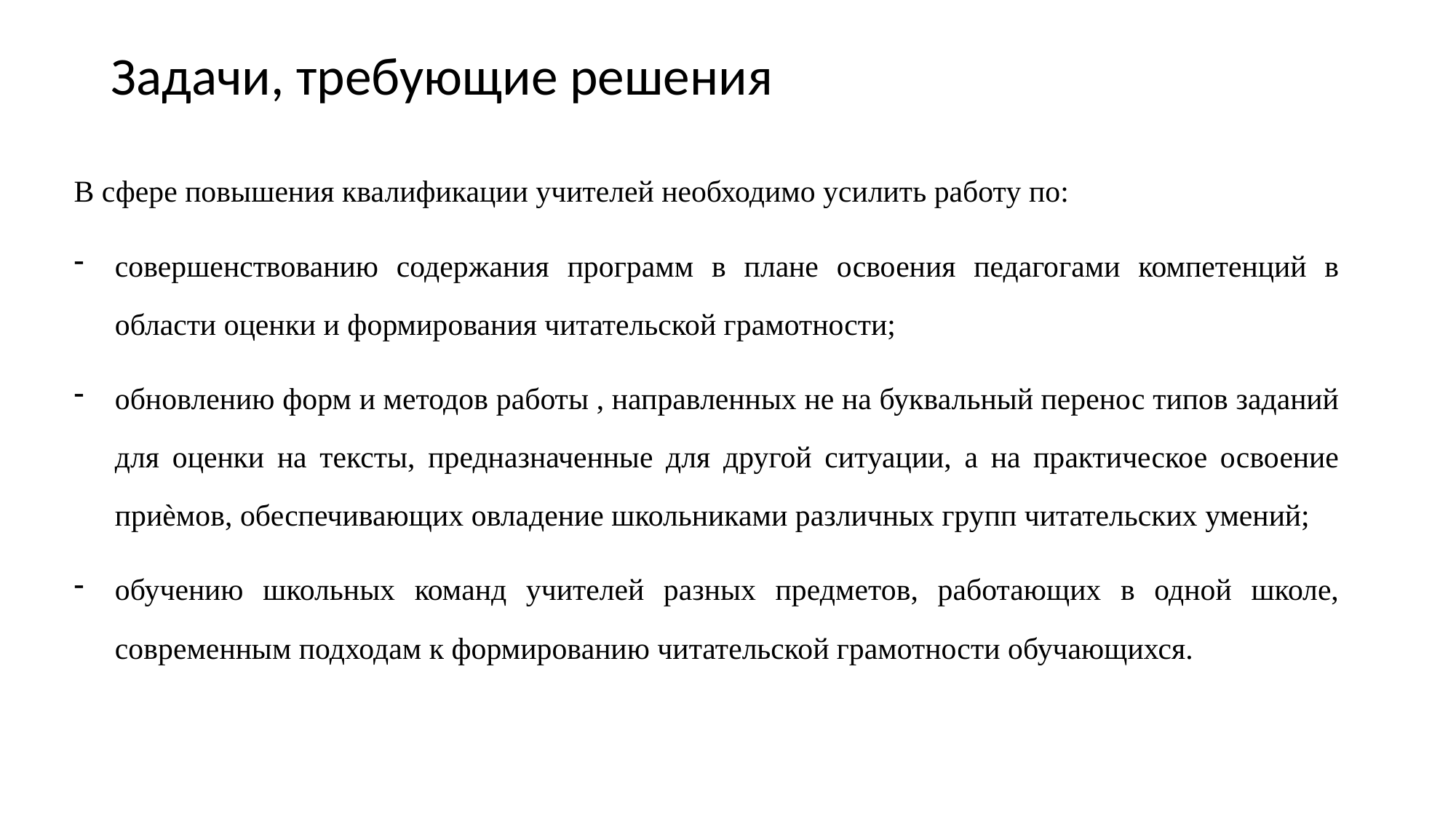

# Задачи, требующие решения
В сфере повышения квалификации учителей необходимо усилить работу по:
совершенствованию содержания программ в плане освоения педагогами компетенций в области оценки и формирования читательской грамотности;
обновлению форм и методов работы , направленных не на буквальный перенос типов заданий для оценки на тексты, предназначенные для другой ситуации, а на практическое освоение приѐмов, обеспечивающих овладение школьниками различных групп читательских умений;
обучению школьных команд учителей разных предметов, работающих в одной школе, современным подходам к формированию читательской грамотности обучающихся.